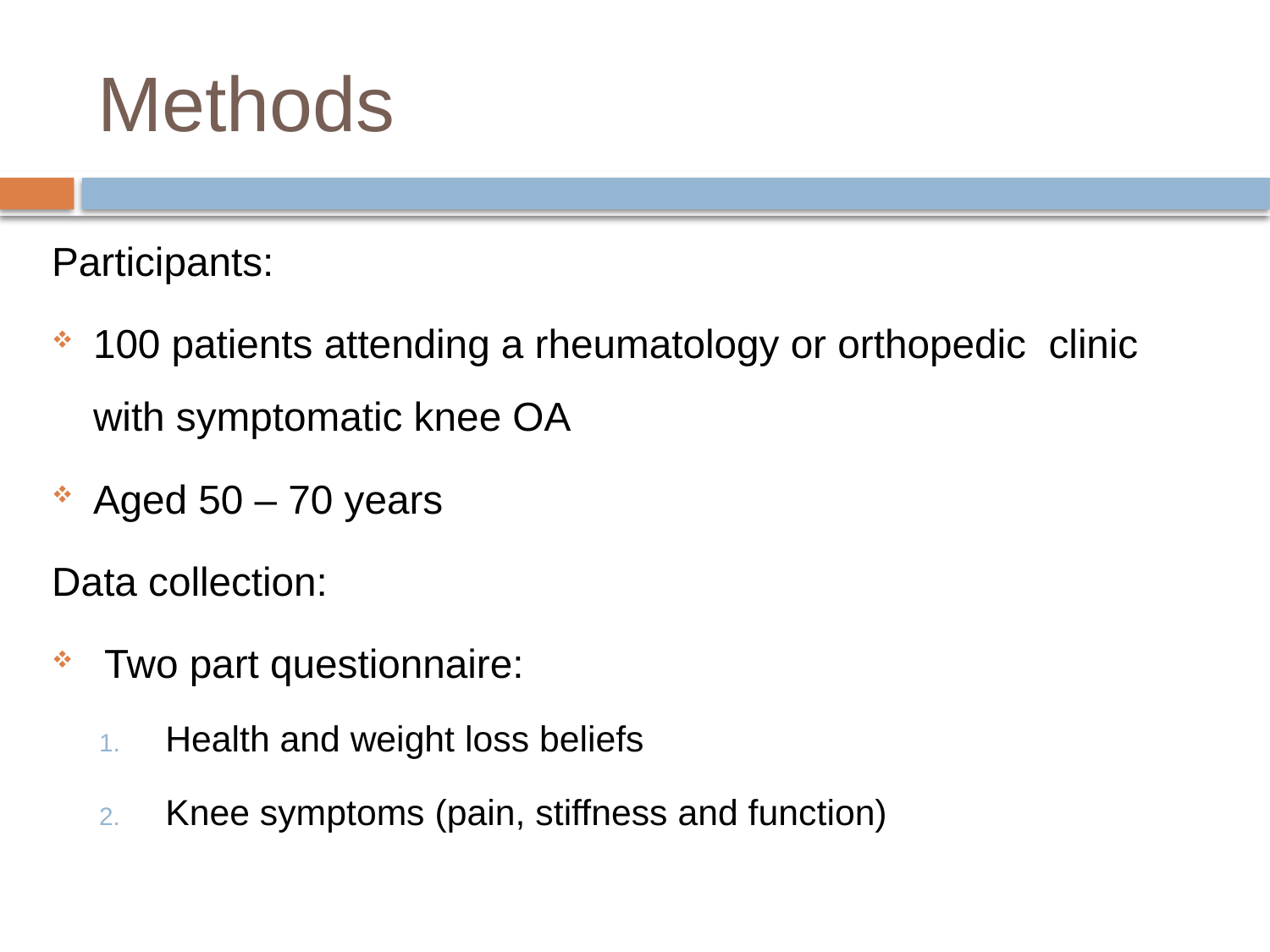

# Methods
Participants:
100 patients attending a rheumatology or orthopedic  clinic with symptomatic knee OA
Aged 50 – 70 years
Data collection:
 Two part questionnaire:
Health and weight loss beliefs
Knee symptoms (pain, stiffness and function)